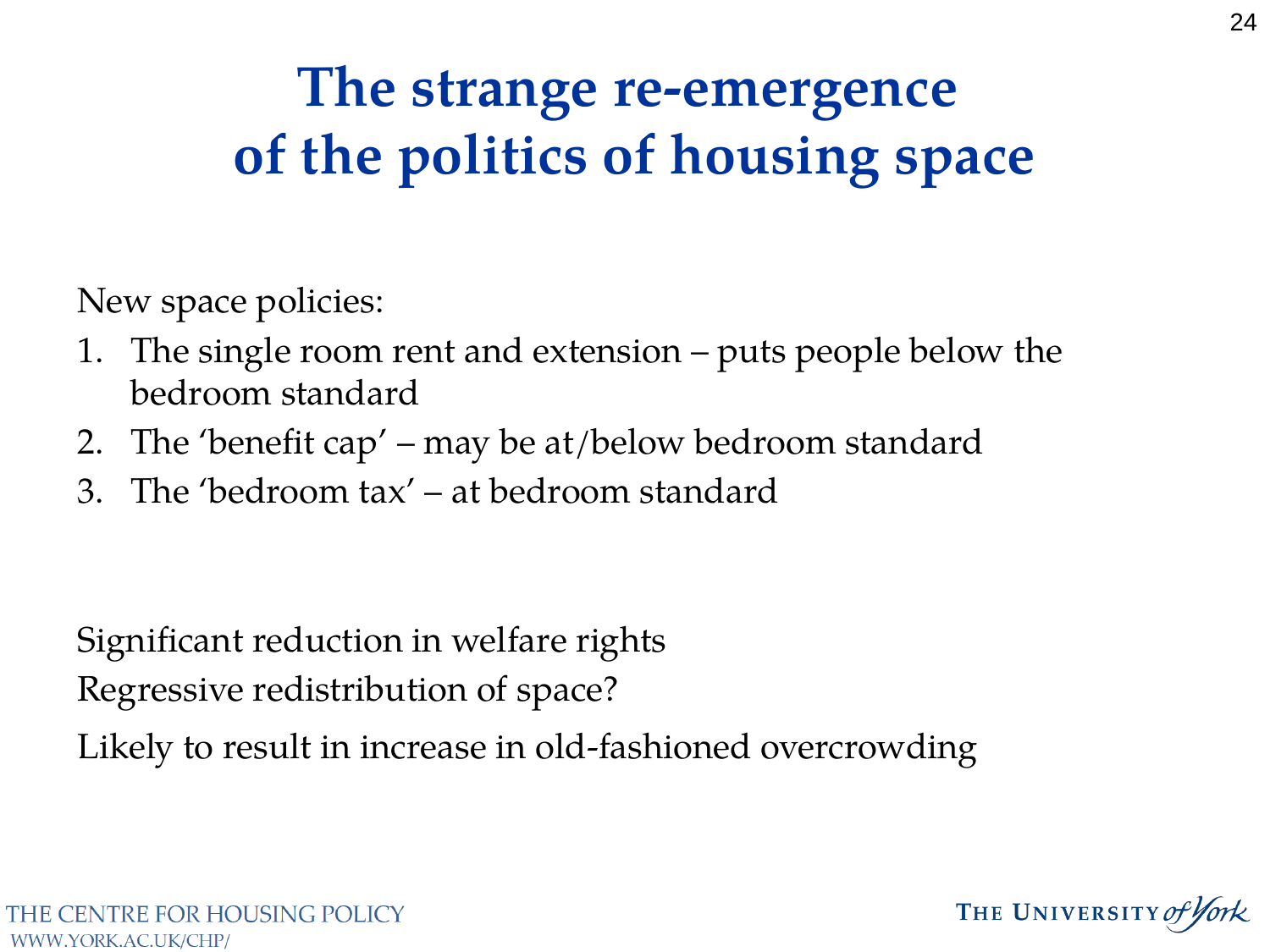

The strange re-emergence
of the politics of housing space
24

New space policies:
The single room rent and extension – puts people below the bedroom standard
The ‘benefit cap’ – may be at/below bedroom standard
The ‘bedroom tax’ – at bedroom standard

Significant reduction in welfare rights
Regressive redistribution of space?
Likely to result in increase in old-fashioned overcrowding